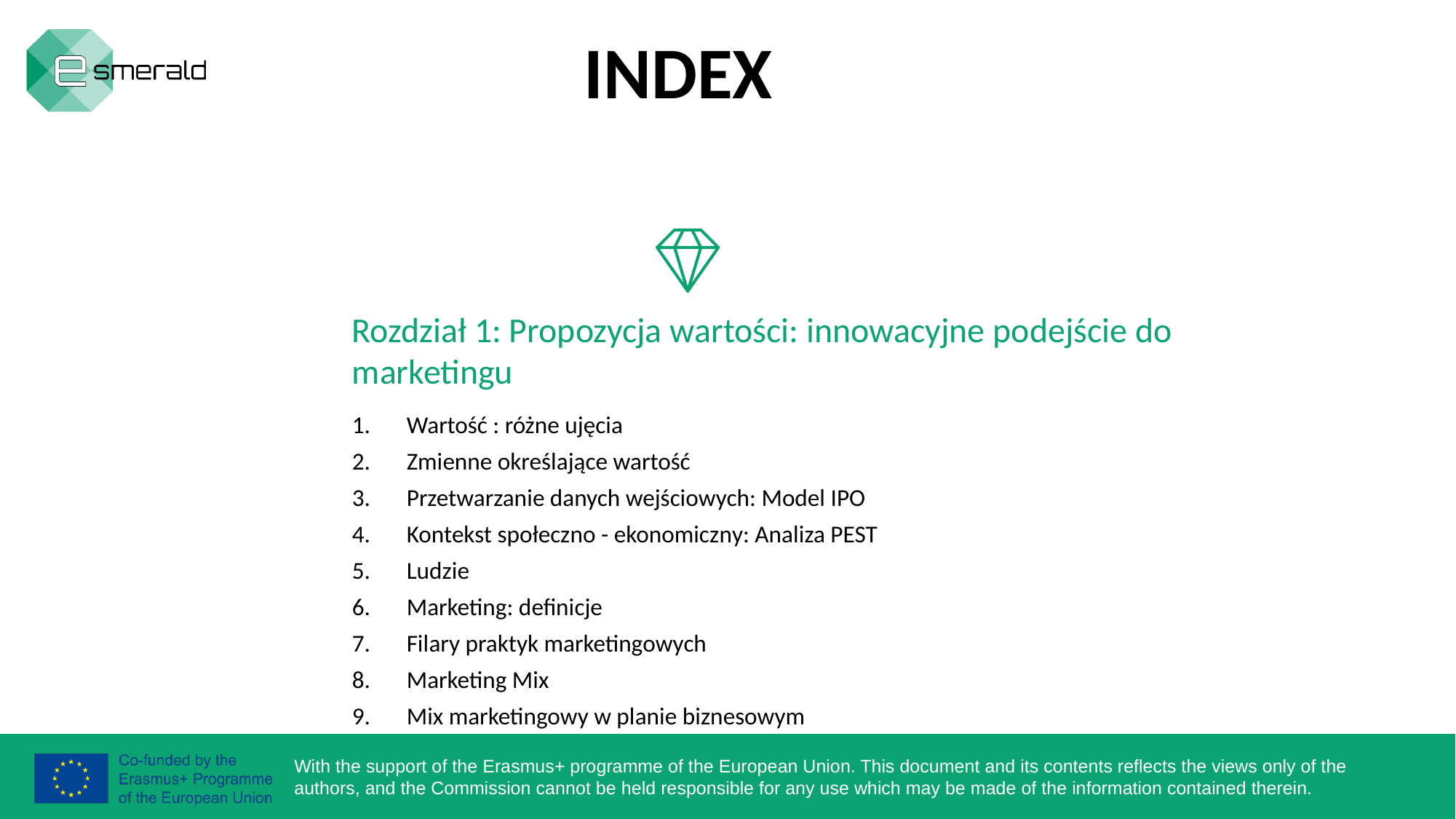

INDEX

Rozdział 1: Propozycja wartości: innowacyjne podejście do marketingu

Wartość : różne ujęcia
Zmienne określające wartość
Przetwarzanie danych wejściowych: Model IPO
Kontekst społeczno - ekonomiczny: Analiza PEST
Ludzie
Marketing: definicje
Filary praktyk marketingowych
Marketing Mix
Mix marketingowy w planie biznesowym